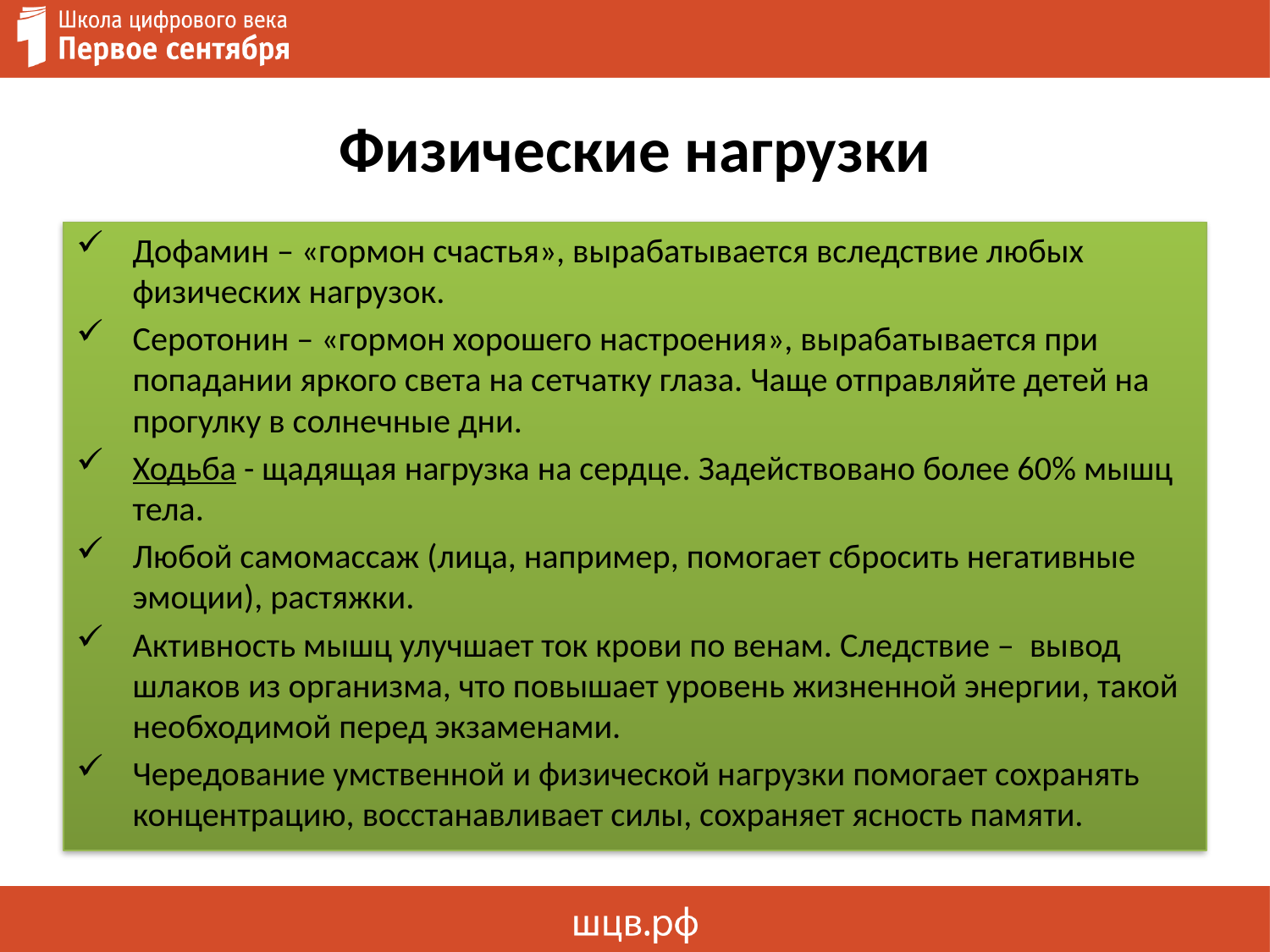

# Физические нагрузки
Дофамин – «гормон счастья», вырабатывается вследствие любых физических нагрузок.
Серотонин – «гормон хорошего настроения», вырабатывается при попадании яркого света на сетчатку глаза. Чаще отправляйте детей на прогулку в солнечные дни.
Ходьба - щадящая нагрузка на сердце. Задействовано более 60% мышц тела.
Любой самомассаж (лица, например, помогает сбросить негативные эмоции), растяжки.
Активность мышц улучшает ток крови по венам. Следствие –  вывод шлаков из организма, что повышает уровень жизненной энергии, такой необходимой перед экзаменами.
Чередование умственной и физической нагрузки помогает сохранять концентрацию, восстанавливает силы, сохраняет ясность памяти.